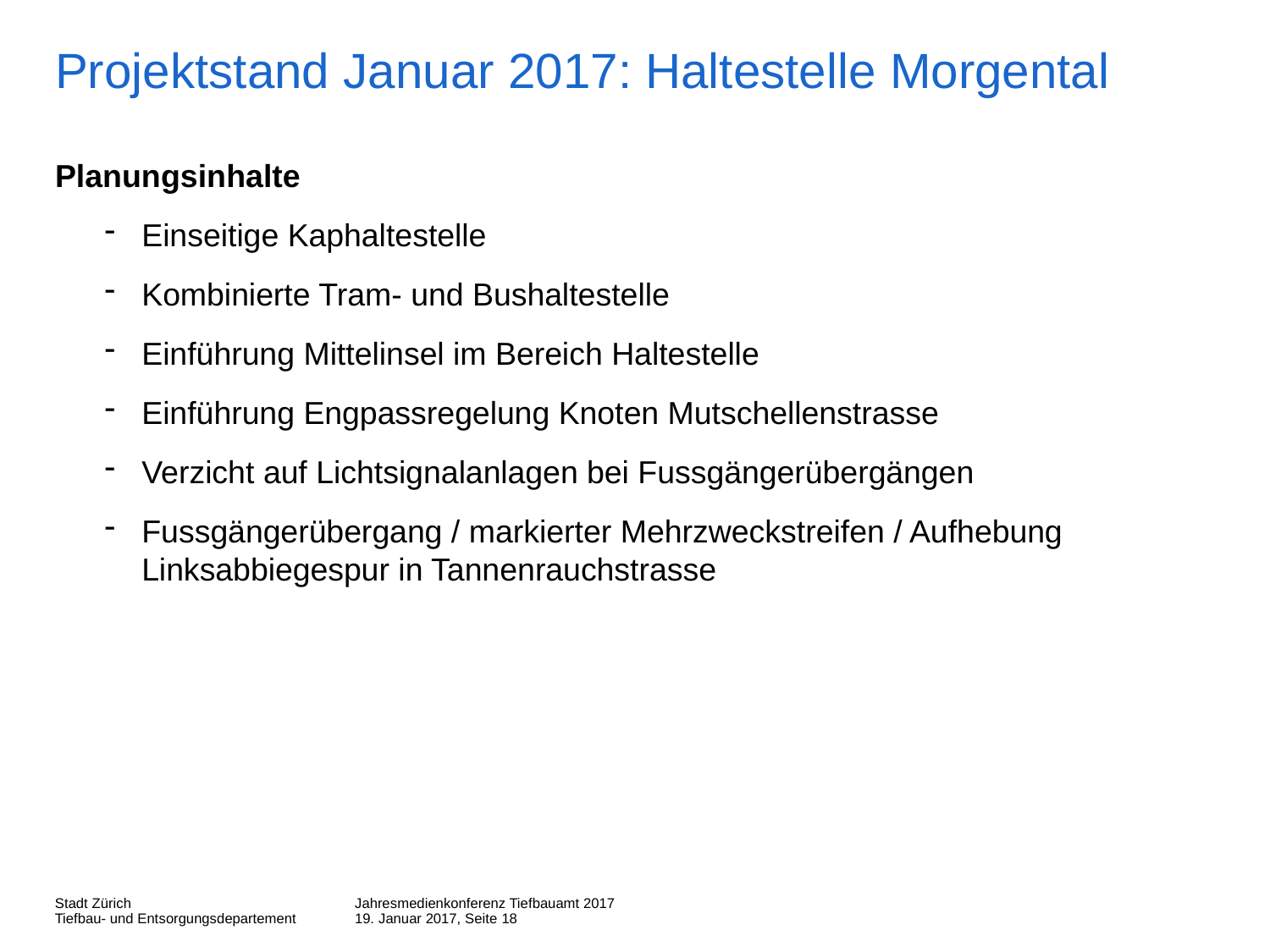

# Projektstand Januar 2017: Haltestelle Morgental
Planungsinhalte
Einseitige Kaphaltestelle
Kombinierte Tram- und Bushaltestelle
Einführung Mittelinsel im Bereich Haltestelle
Einführung Engpassregelung Knoten Mutschellenstrasse
Verzicht auf Lichtsignalanlagen bei Fussgängerübergängen
Fussgängerübergang / markierter Mehrzweckstreifen / Aufhebung Linksabbiegespur in Tannenrauchstrasse